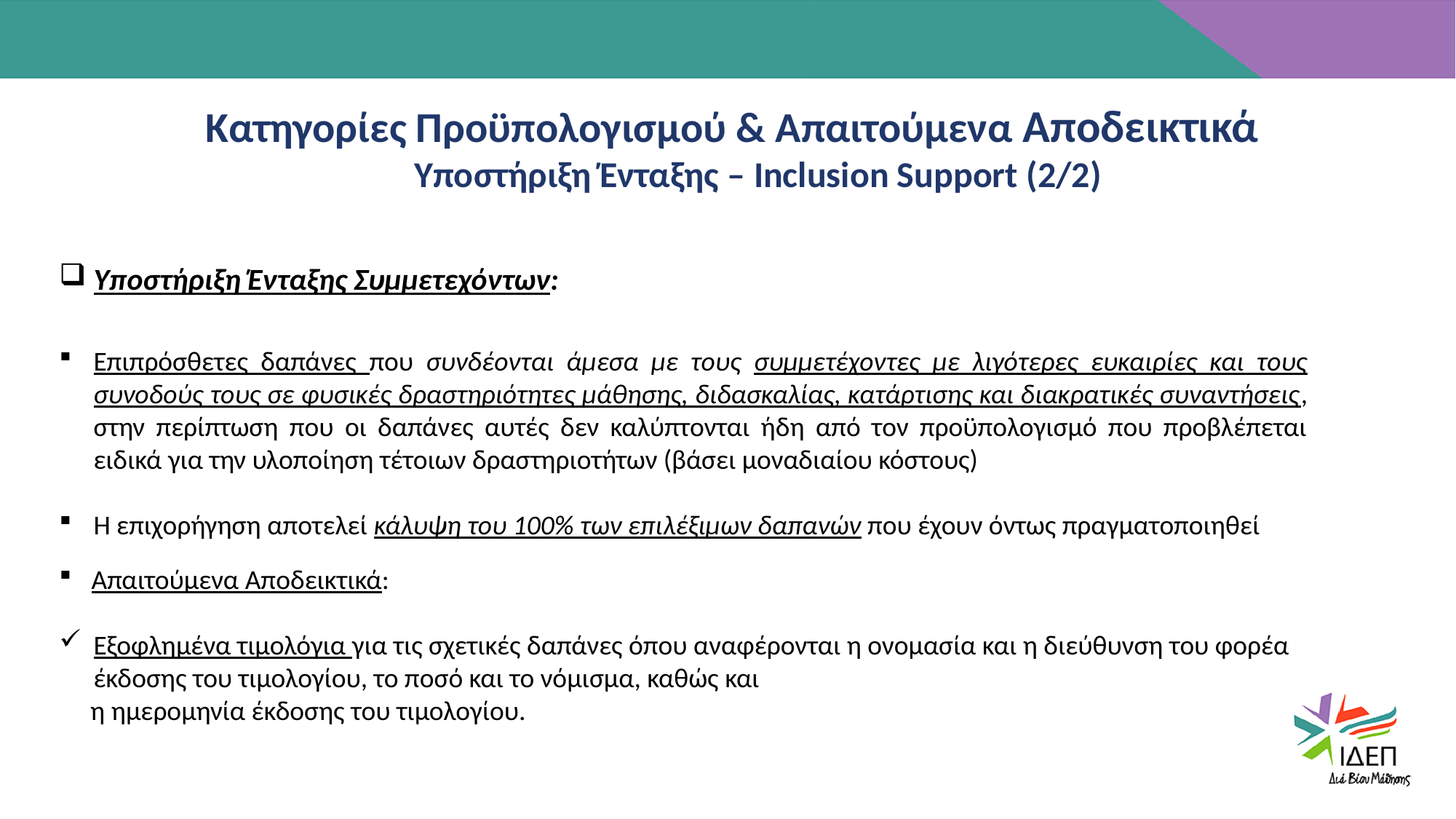

Κατηγορίες Προϋπολογισμού & Απαιτούμενα Αποδεικτικά
Υποστήριξη Ένταξης – Inclusion Support (2/2)
Υποστήριξη Ένταξης Συμμετεχόντων:

Επιπρόσθετες δαπάνες που συνδέονται άμεσα με τους συμμετέχοντες με λιγότερες ευκαιρίες και τους συνοδούς τους σε φυσικές δραστηριότητες μάθησης, διδασκαλίας, κατάρτισης και διακρατικές συναντήσεις, στην περίπτωση που οι δαπάνες αυτές δεν καλύπτονται ήδη από τον προϋπολογισμό που προβλέπεται ειδικά για την υλοποίηση τέτοιων δραστηριοτήτων (βάσει μοναδιαίου κόστους)

Η επιχορήγηση αποτελεί κάλυψη του 100% των επιλέξιμων δαπανών που έχουν όντως πραγματοποιηθεί

Απαιτούμενα Αποδεικτικά:

Εξοφλημένα τιμολόγια για τις σχετικές δαπάνες όπου αναφέρονται η ονομασία και η διεύθυνση του φορέα έκδοσης του τιμολογίου, το ποσό και το νόμισμα, καθώς και
     η ημερομηνία έκδοσης του τιμολογίου.